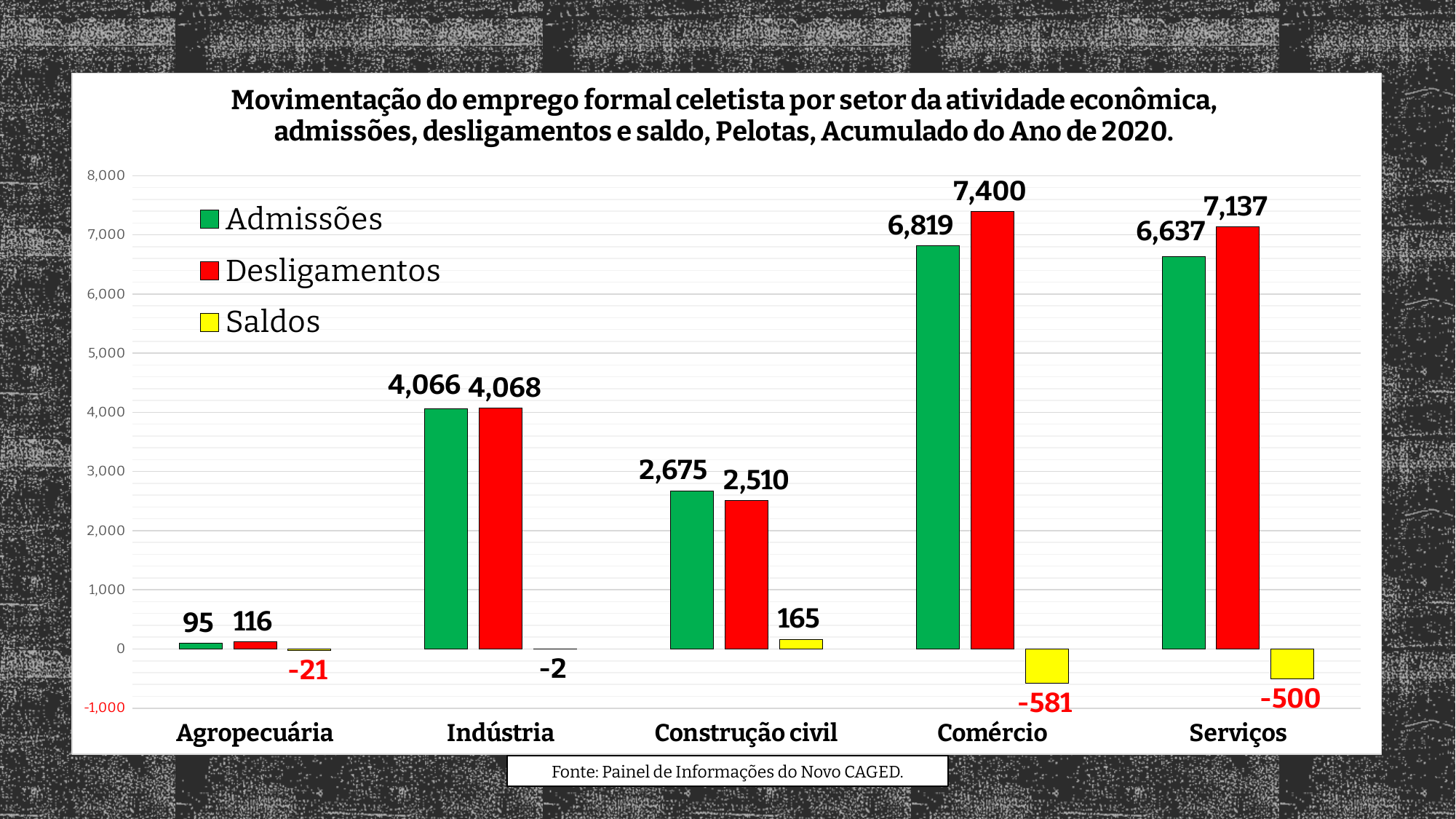

### Chart: Movimentação do emprego formal celetista por setor da atividade econômica, admissões, desligamentos e saldo, Pelotas, Acumulado do Ano de 2020.

| Category | Admissões | Desligamentos | Saldos |
|---|---|---|---|
| Agropecuária | 95.0 | 116.0 | -21.0 |
| Indústria | 4066.0 | 4068.0 | -2.0 |
| Construção civil | 2675.0 | 2510.0 | 165.0 |
| Comércio | 6819.0 | 7400.0 | -581.0 |
| Serviços | 6637.0 | 7137.0 | -500.0 |
Fonte: Painel de Informações do Novo CAGED.